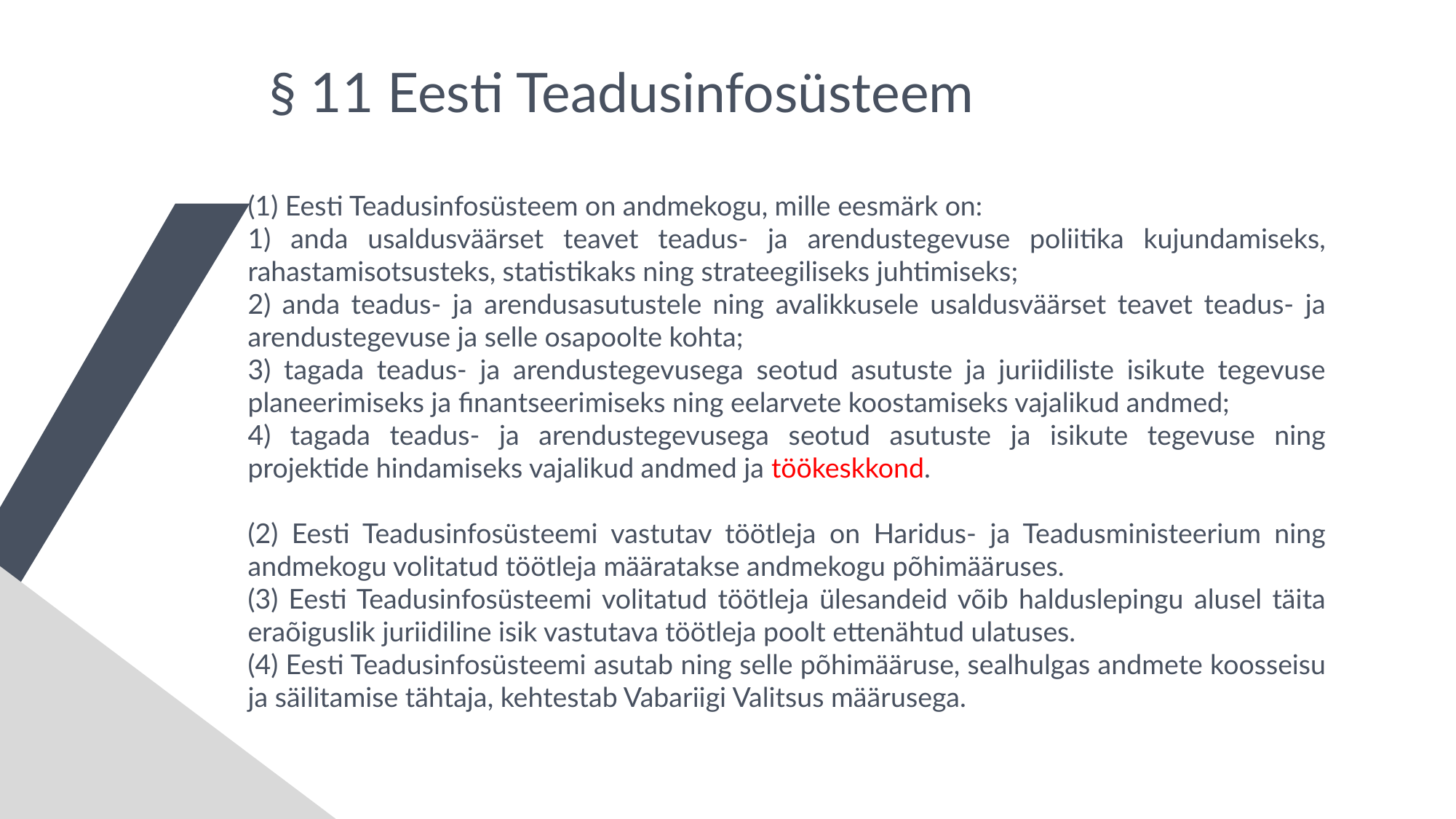

§ 11 Eesti Teadusinfosüsteem
(1) Eesti Teadusinfosüsteem on andmekogu, mille eesmärk on:
1) anda usaldusväärset teavet teadus- ja arendustegevuse poliitika kujundamiseks, rahastamisotsusteks, statistikaks ning strateegiliseks juhtimiseks;
2) anda teadus- ja arendusasutustele ning avalikkusele usaldusväärset teavet teadus- ja arendustegevuse ja selle osapoolte kohta;
3) tagada teadus- ja arendustegevusega seotud asutuste ja juriidiliste isikute tegevuse planeerimiseks ja finantseerimiseks ning eelarvete koostamiseks vajalikud andmed;
4) tagada teadus- ja arendustegevusega seotud asutuste ja isikute tegevuse ning projektide hindamiseks vajalikud andmed ja töökeskkond.

(2) Eesti Teadusinfosüsteemi vastutav töötleja on Haridus- ja Teadusministeerium ning andmekogu volitatud töötleja määratakse andmekogu põhimääruses.
(3) Eesti Teadusinfosüsteemi volitatud töötleja ülesandeid võib halduslepingu alusel täita eraõiguslik juriidiline isik vastutava töötleja poolt ettenähtud ulatuses.
(4) Eesti Teadusinfosüsteemi asutab ning selle põhimääruse, sealhulgas andmete koosseisu ja säilitamise tähtaja, kehtestab Vabariigi Valitsus määrusega.